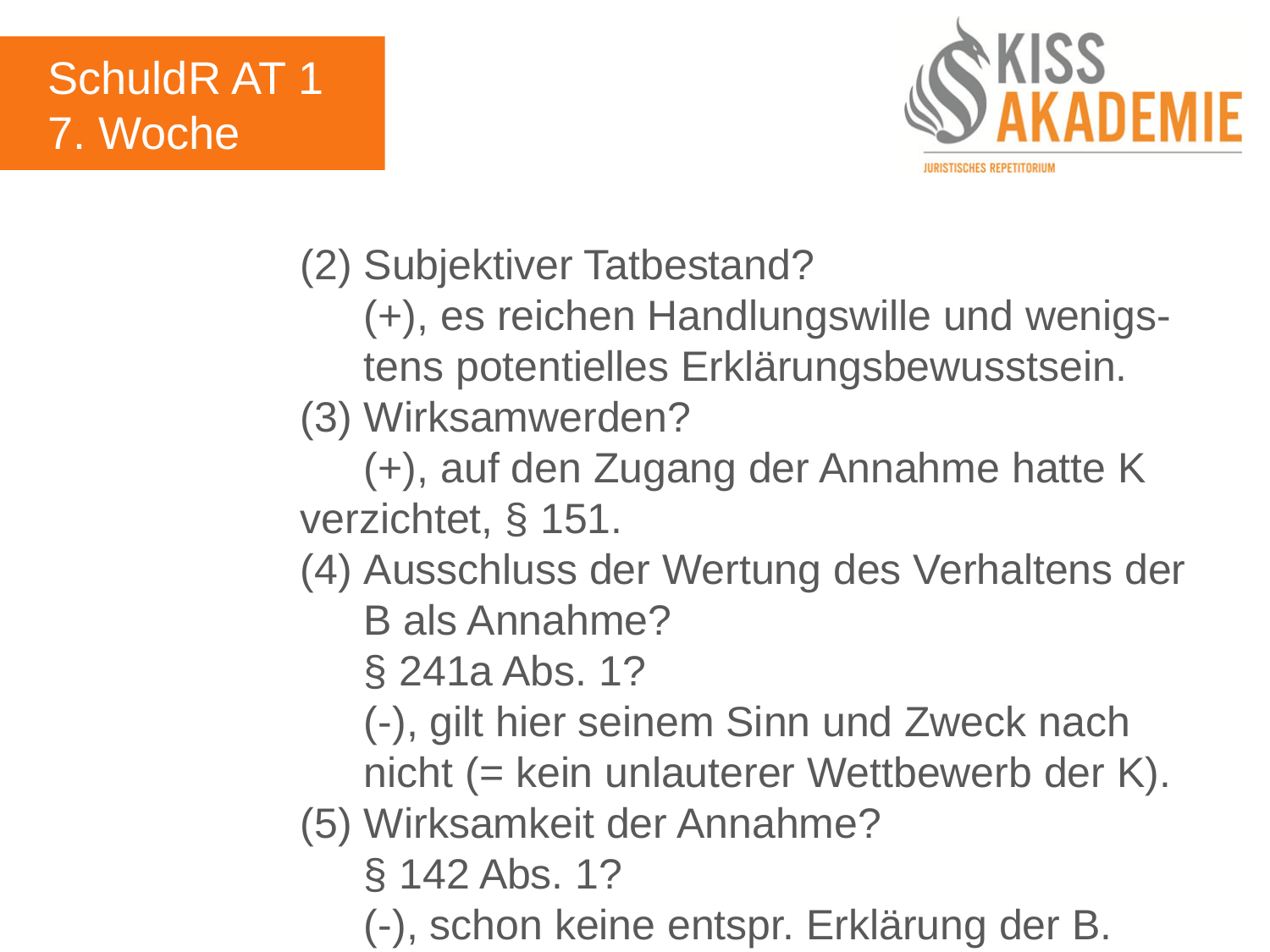

SchuldR AT 1
7. Woche
					(2)	Subjektiver Tatbestand?
						(+), es reichen Handlungswille und wenigs-						tens potentielles Erklärungsbewusstsein.
					(3)	Wirksamwerden?
						(+), auf den Zugang der Annahme hatte K						verzichtet, § 151.
					(4)	Ausschluss der Wertung des Verhaltens der						B als Annahme?
						§ 241a Abs. 1?
						(-), gilt hier seinem Sinn und Zweck nach							nicht (= kein unlauterer Wettbewerb der K).
					(5)	Wirksamkeit der Annahme?
						§ 142 Abs. 1?
						(-), schon keine entspr. Erklärung der B.